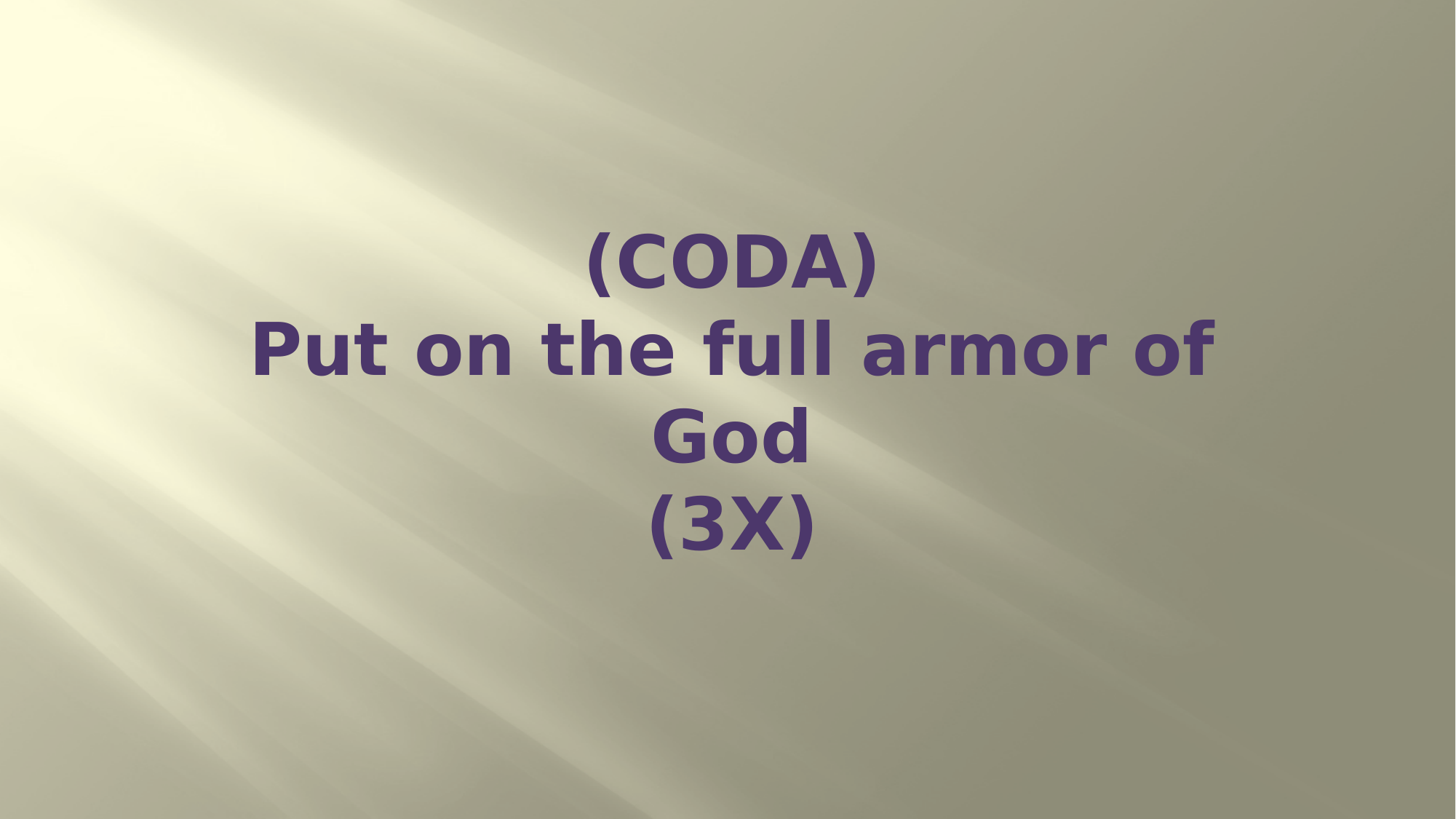

# (CODA) Put on the full armor of God (3X)